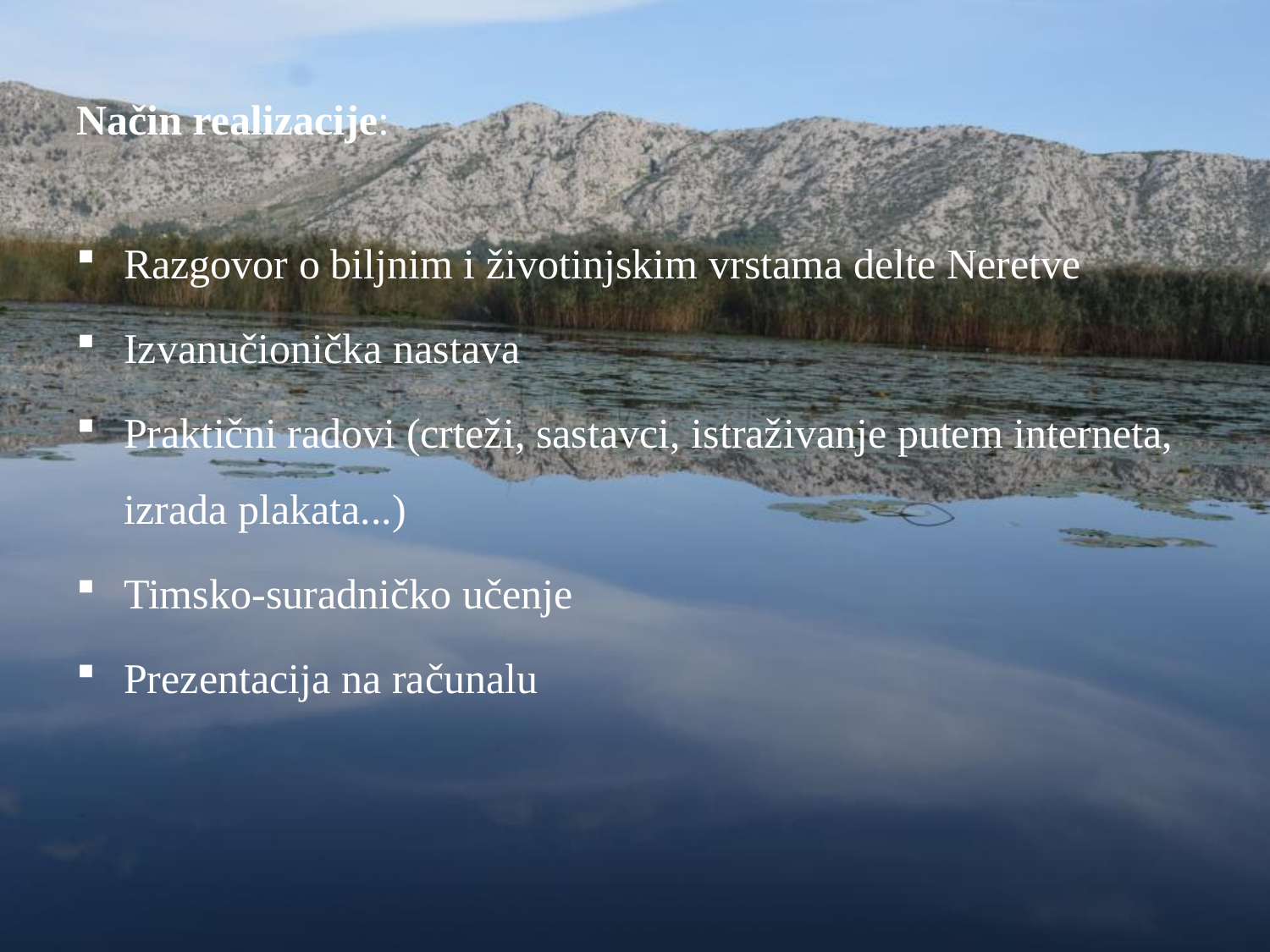

Način realizacije:

Razgovor o biljnim i životinjskim vrstama delte Neretve
Izvanučionička nastava
Praktični radovi (crteži, sastavci, istraživanje putem interneta, izrada plakata...)
Timsko-suradničko učenje
Prezentacija na računalu